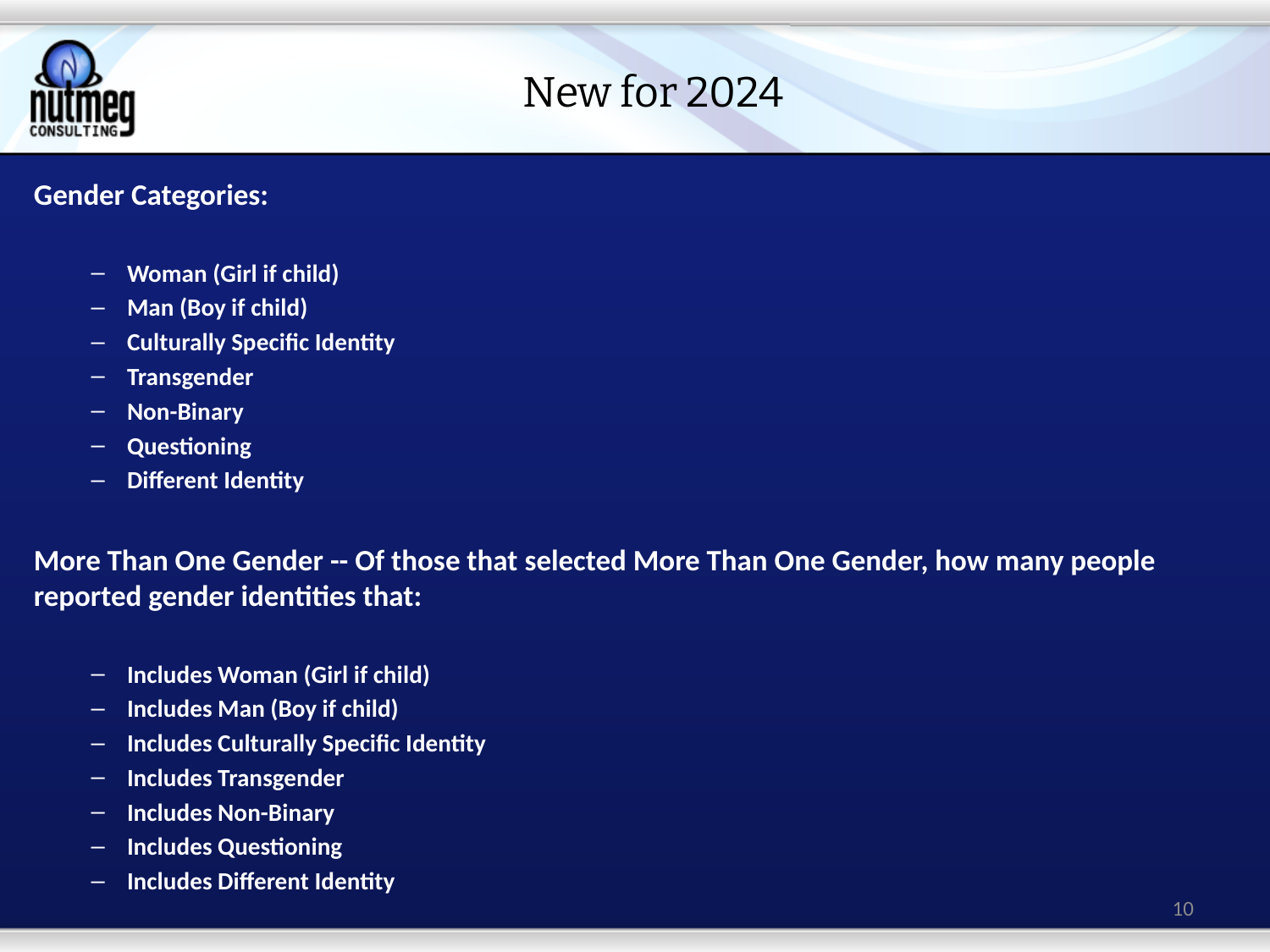

# New for 2024

Gender Categories:

Woman (Girl if child)
Man (Boy if child)
Culturally Specific Identity
Transgender
Non-Binary
Questioning
Different Identity

More Than One Gender -- Of those that selected More Than One Gender, how many people reported gender identities that:

Includes Woman (Girl if child)
Includes Man (Boy if child)
Includes Culturally Specific Identity
Includes Transgender
Includes Non-Binary
Includes Questioning
Includes Different Identity

10